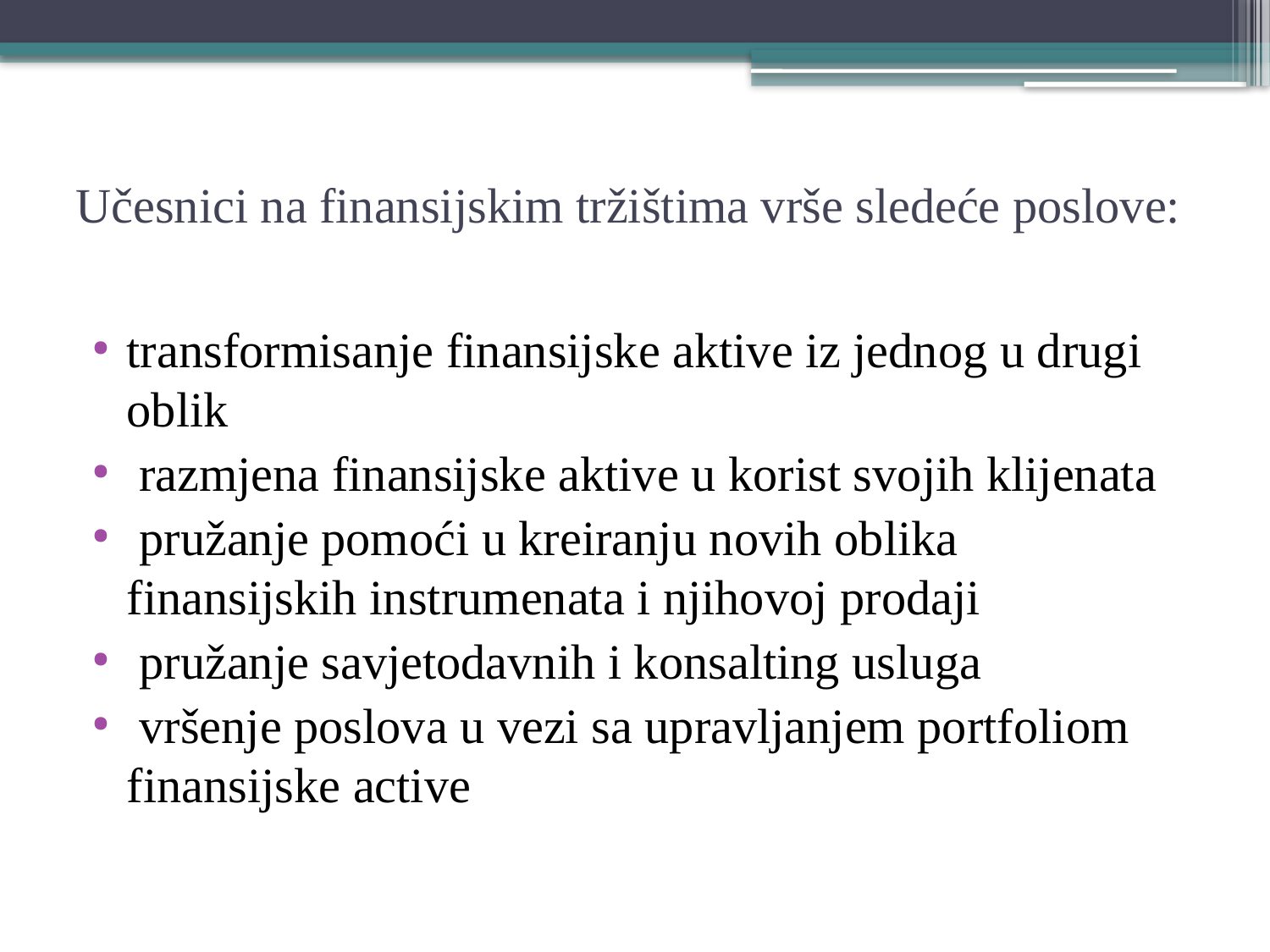

# Učesnici na finansijskim tržištima vrše sledeće poslove:
transformisanje finansijske aktive iz jednog u drugi oblik
 razmjena finansijske aktive u korist svojih klijenata
 pružanje pomoći u kreiranju novih oblika finansijskih instrumenata i njihovoj prodaji
 pružanje savjetodavnih i konsalting usluga
 vršenje poslova u vezi sa upravljanjem portfoliom finansijske active